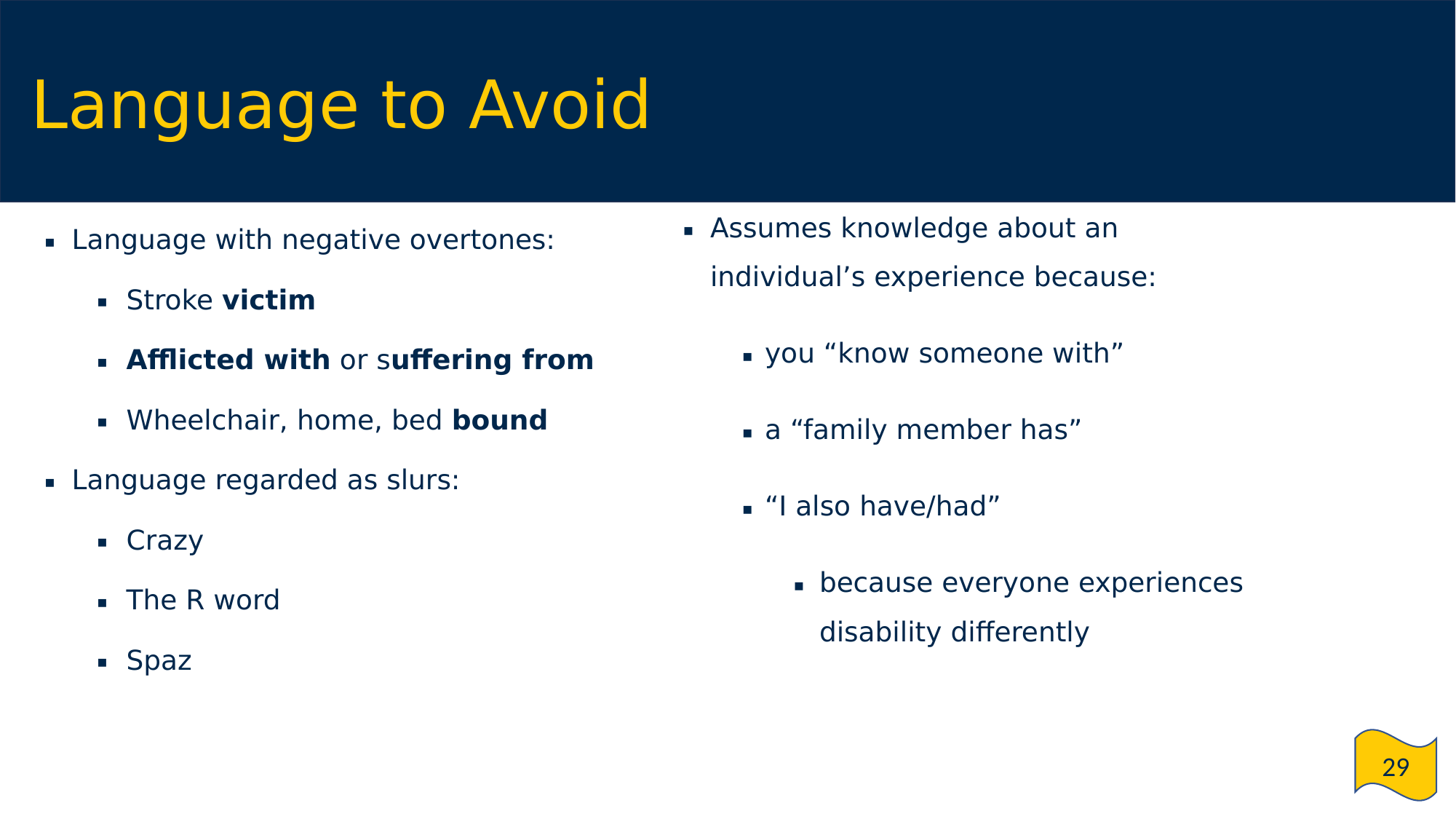

# Language to Avoid
Assumes knowledge about an individual’s experience because:
you “know someone with”
a “family member has”
“I also have/had”
because everyone experiences disability differently
Language with negative overtones:
Stroke victim
Afflicted with or suffering from
Wheelchair, home, bed bound
Language regarded as slurs:
Crazy
The R word
Spaz